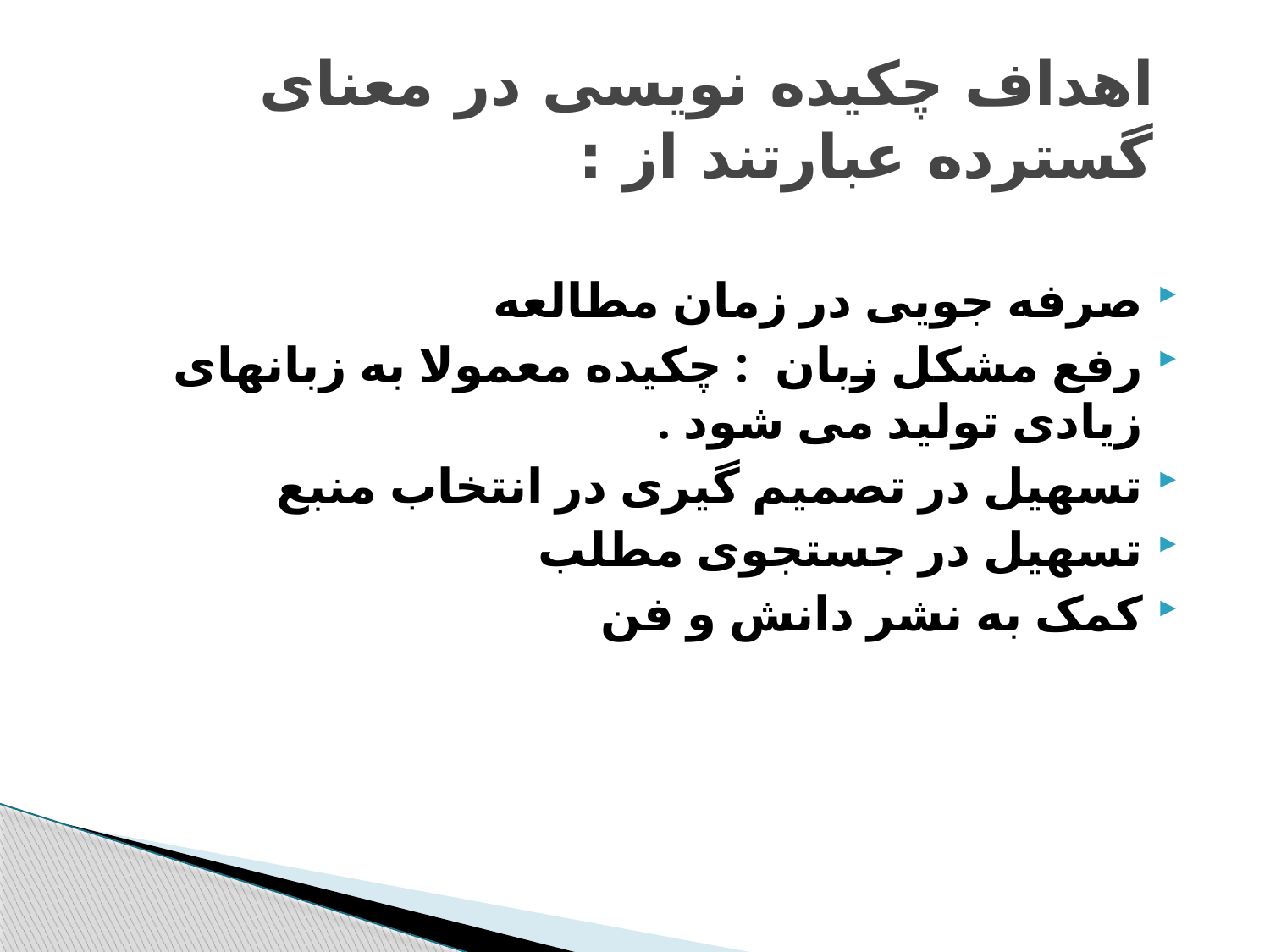

# اهداف چکیده نویسی در معنای گسترده عبارتند از :
صرفه جویی در زمان مطالعه
رفع مشکل زبان  : چکیده معمولا به زبانهای زیادی تولید می شود .
تسهیل در تصمیم گیری در انتخاب منبع
تسهیل در جستجوی مطلب
کمک به نشر دانش و فن